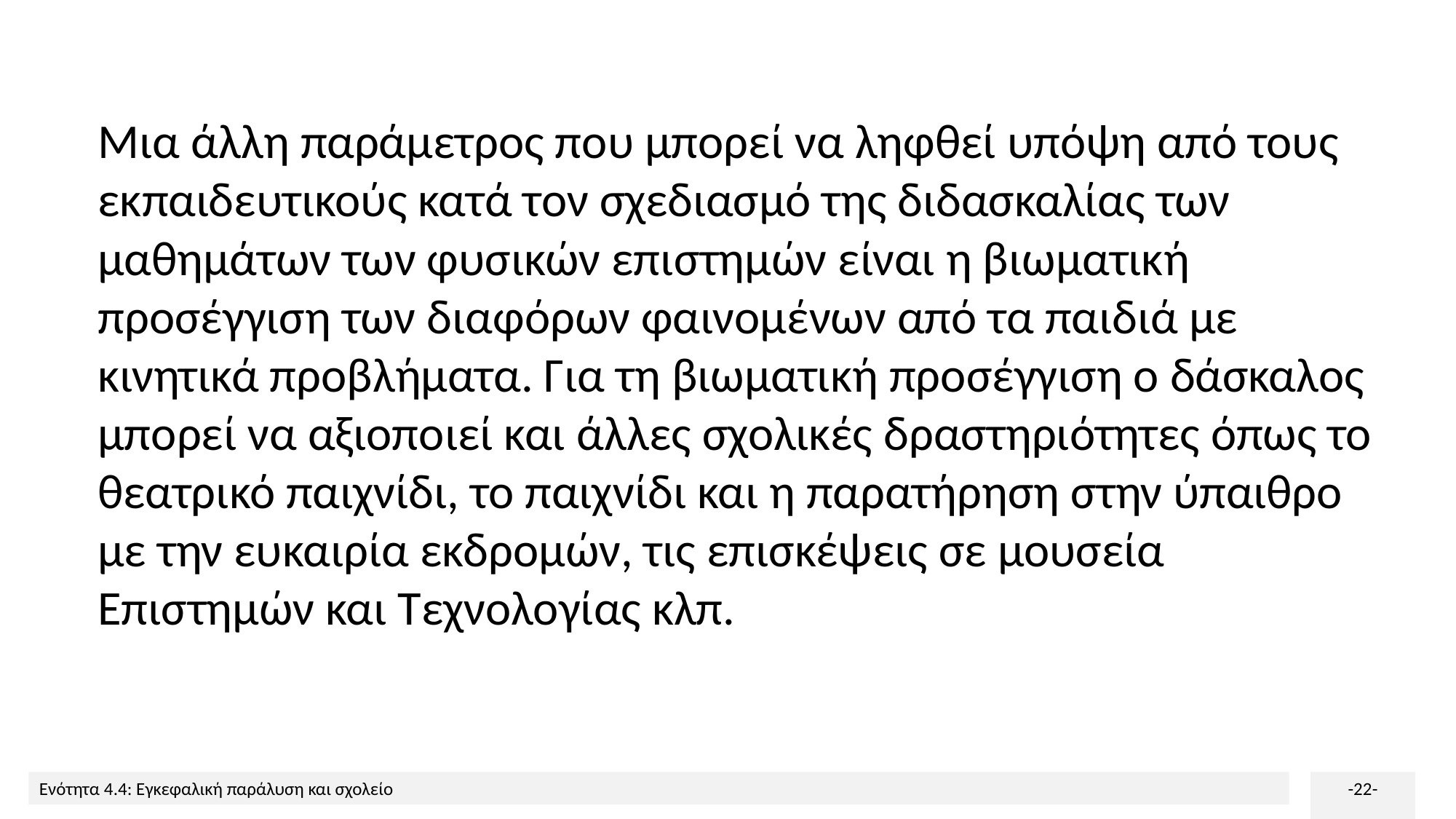

Μια άλλη παράμετρος που μπορεί να ληφθεί υπόψη από τους εκπαιδευτικούς κατά τον σχεδιασμό της διδασκαλίας των μαθημάτων των φυσικών επιστημών είναι η βιωματική προσέγγιση των διαφόρων φαινομένων από τα παιδιά με κινητικά προβλήματα. Για τη βιωματική προσέγγιση ο δάσκαλος μπορεί να αξιοποιεί και άλλες σχολικές δραστηριότητες όπως το θεατρικό παιχνίδι, το παιχνίδι και η παρατήρηση στην ύπαιθρο με την ευκαιρία εκδρομών, τις επισκέψεις σε μουσεία Επιστημών και Τεχνολογίας κλπ.